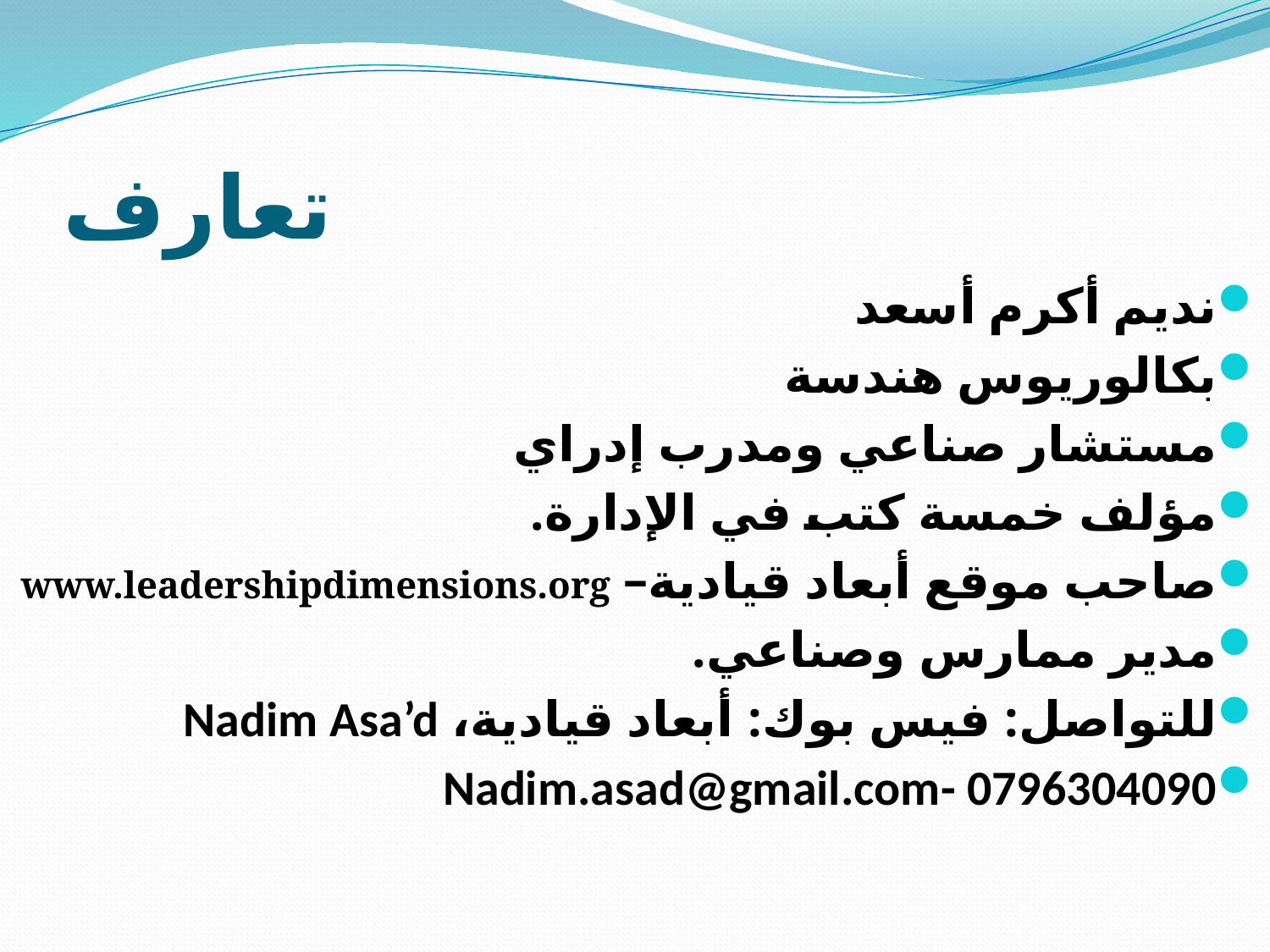

# تعارف
نديم أكرم أسعد
بكالوريوس هندسة
مستشار صناعي ومدرب إدراي
مؤلف خمسة كتب في الإدارة.
صاحب موقع أبعاد قيادية– www.leadershipdimensions.org
مدير ممارس وصناعي.
للتواصل: فيس بوك: أبعاد قيادية، Nadim Asa’d
Nadim.asad@gmail.com- 0796304090